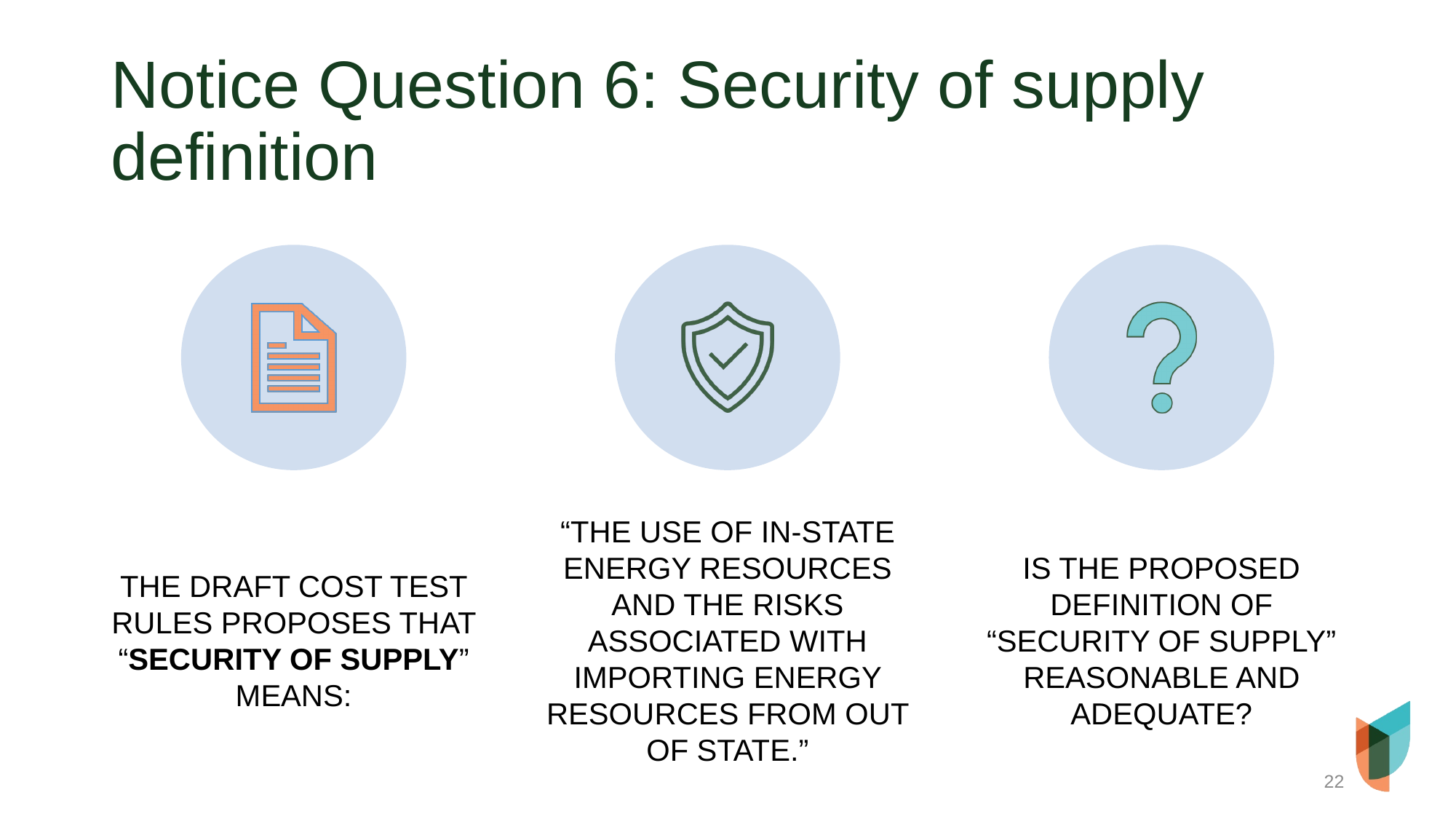

# Notice Question 6: Security of supply definition
The draft cost test rules proposes that “security of supply” means:
“the use of in-state energy resources and the risks associated with importing energy resources from out of state.”
Is the proposed definition of “security of supply” reasonable and adequate?
22